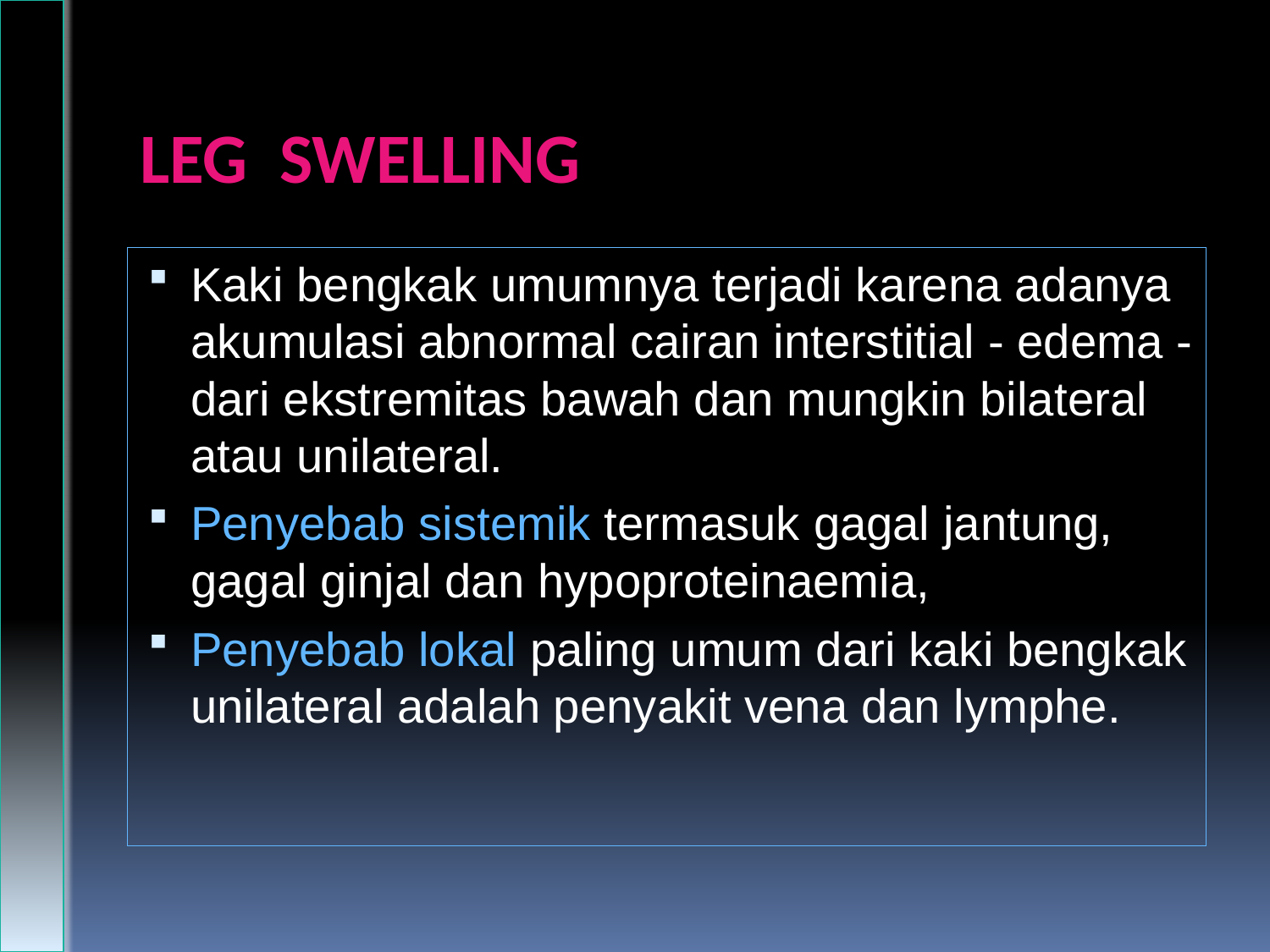

LEG  SWELLING
Kaki bengkak umumnya terjadi karena adanya akumulasi abnormal cairan interstitial - edema - dari ekstremitas bawah dan mungkin bilateral atau unilateral.
Penyebab sistemik termasuk gagal jantung, gagal ginjal dan hypoproteinaemia,
Penyebab lokal paling umum dari kaki bengkak unilateral adalah penyakit vena dan lymphe.